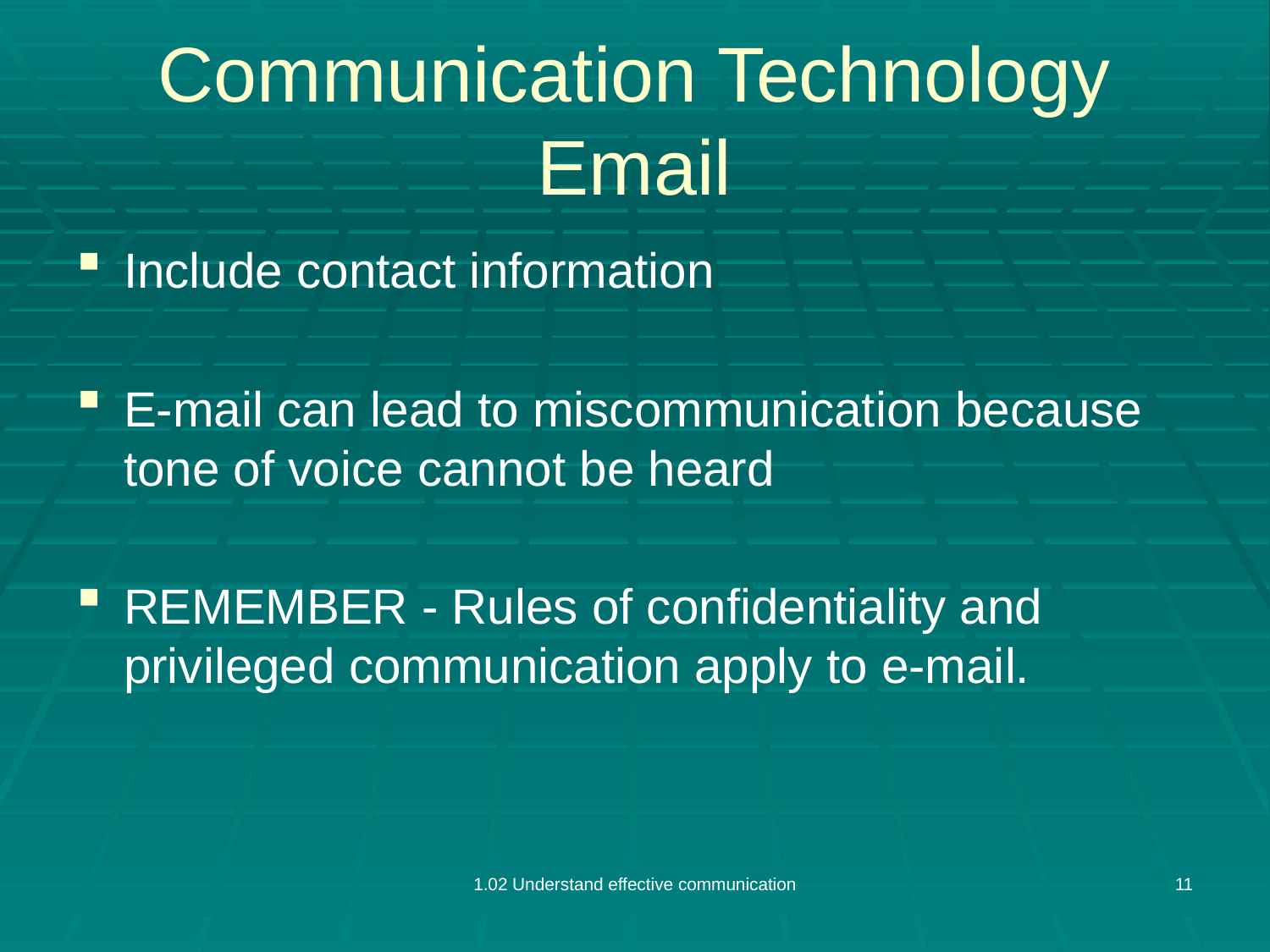

# Communication Technology Email
Include contact information

E-mail can lead to miscommunication because tone of voice cannot be heard

REMEMBER - Rules of confidentiality and privileged communication apply to e-mail.

1.02 Understand effective communication
11